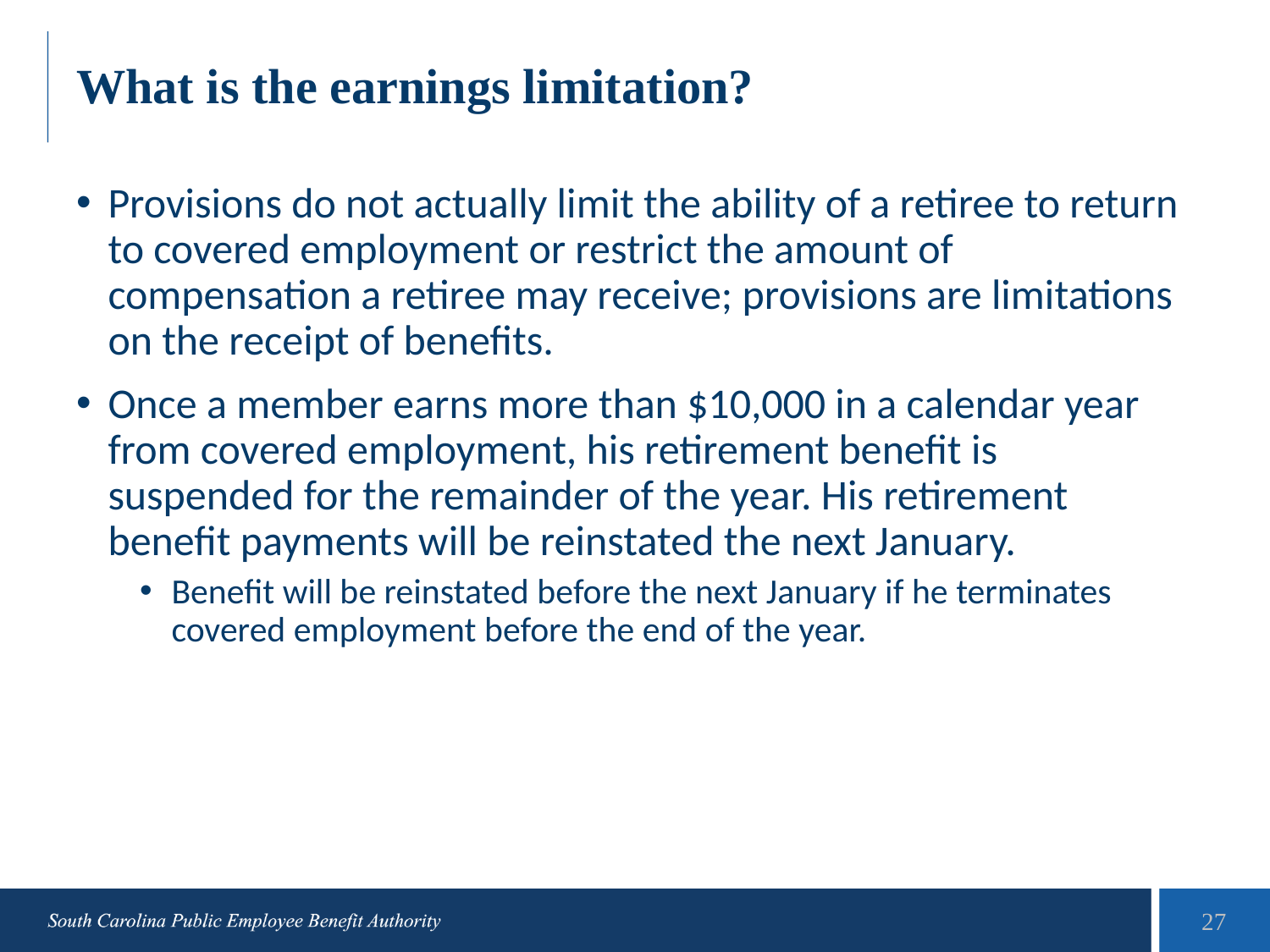

# What is the earnings limitation?
Provisions do not actually limit the ability of a retiree to return to covered employment or restrict the amount of compensation a retiree may receive; provisions are limitations on the receipt of benefits.
Once a member earns more than $10,000 in a calendar year from covered employment, his retirement benefit is suspended for the remainder of the year. His retirement benefit payments will be reinstated the next January.
Benefit will be reinstated before the next January if he terminates covered employment before the end of the year.
27